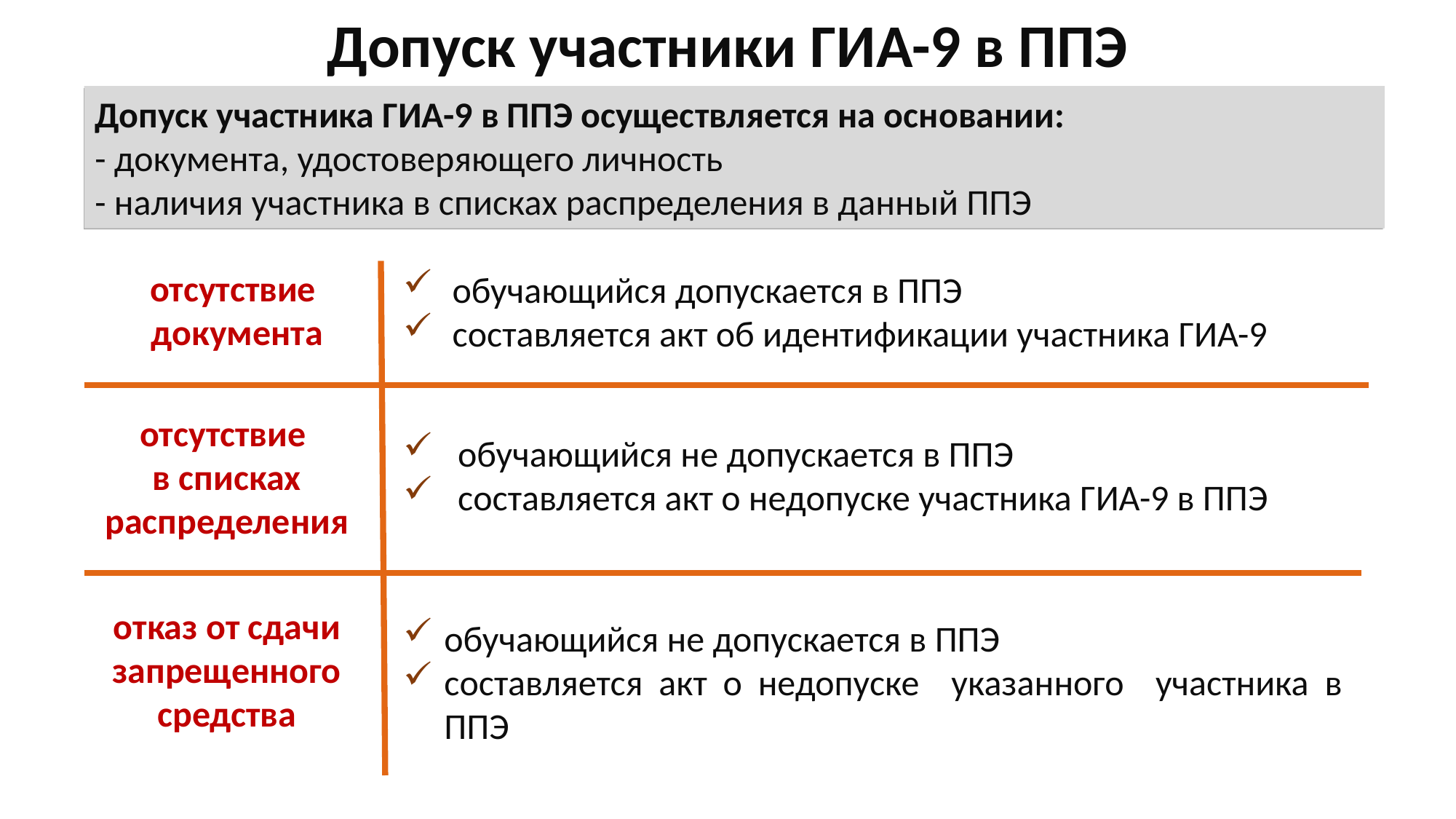

Допуск участники ГИА-9 в ППЭ
Допуск участника ГИА-9 в ППЭ осуществляется на основании:
- документа, удостоверяющего личность
- наличия участника в списках распределения в данный ППЭ
 обучающийся допускается в ППЭ
 составляется акт об идентификации участника ГИА-9
отсутствие
документа
отсутствие
в списках распределения
обучающийся не допускается в ППЭ
составляется акт о недопуске участника ГИА-9 в ППЭ
отказ от сдачи запрещенного средства
обучающийся не допускается в ППЭ
составляется акт о недопуске  указанного  участника в ППЭ